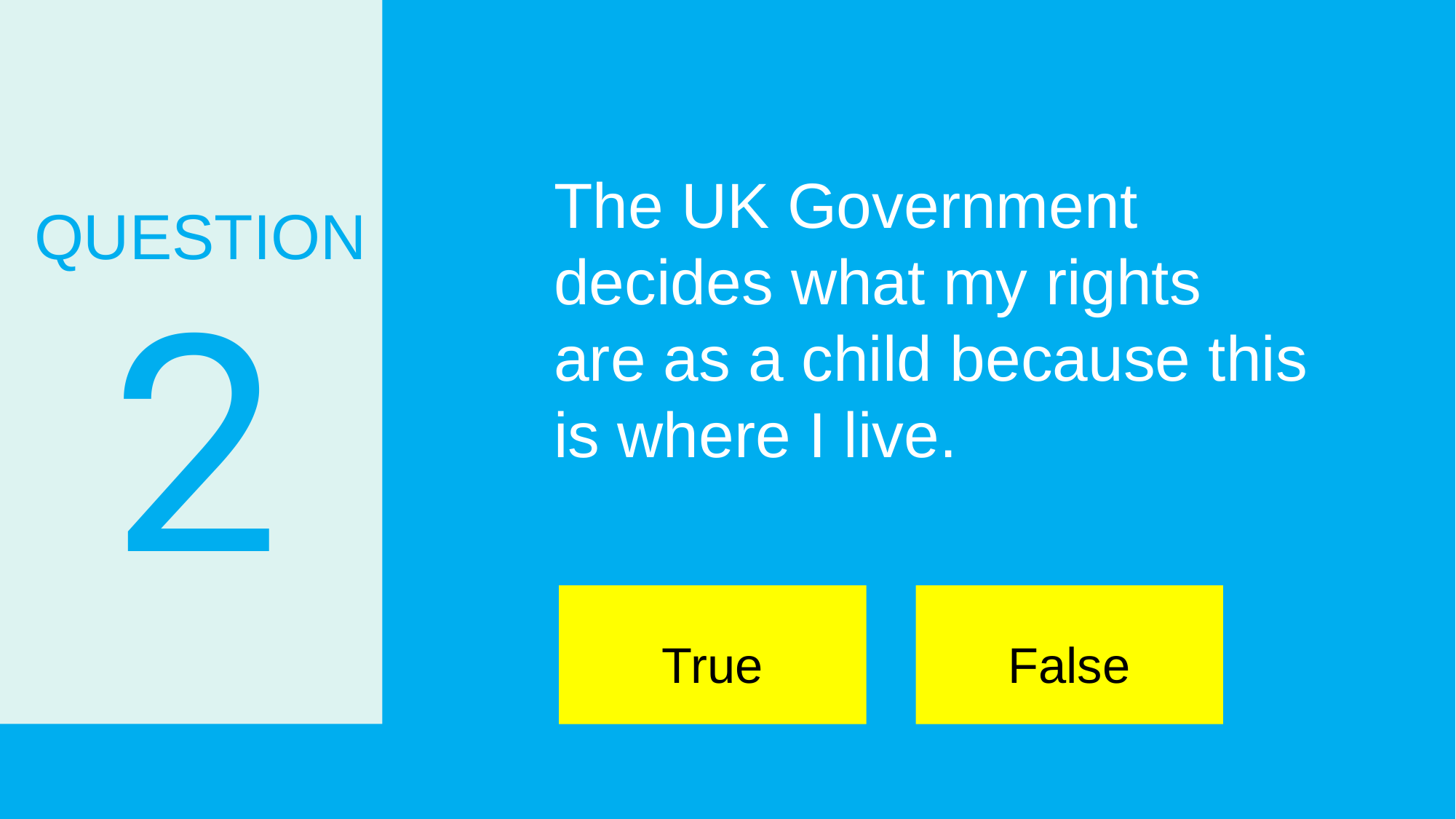

The UK Government decides what my rights are as a child because this is where I live.
QUESTION
2

True
False